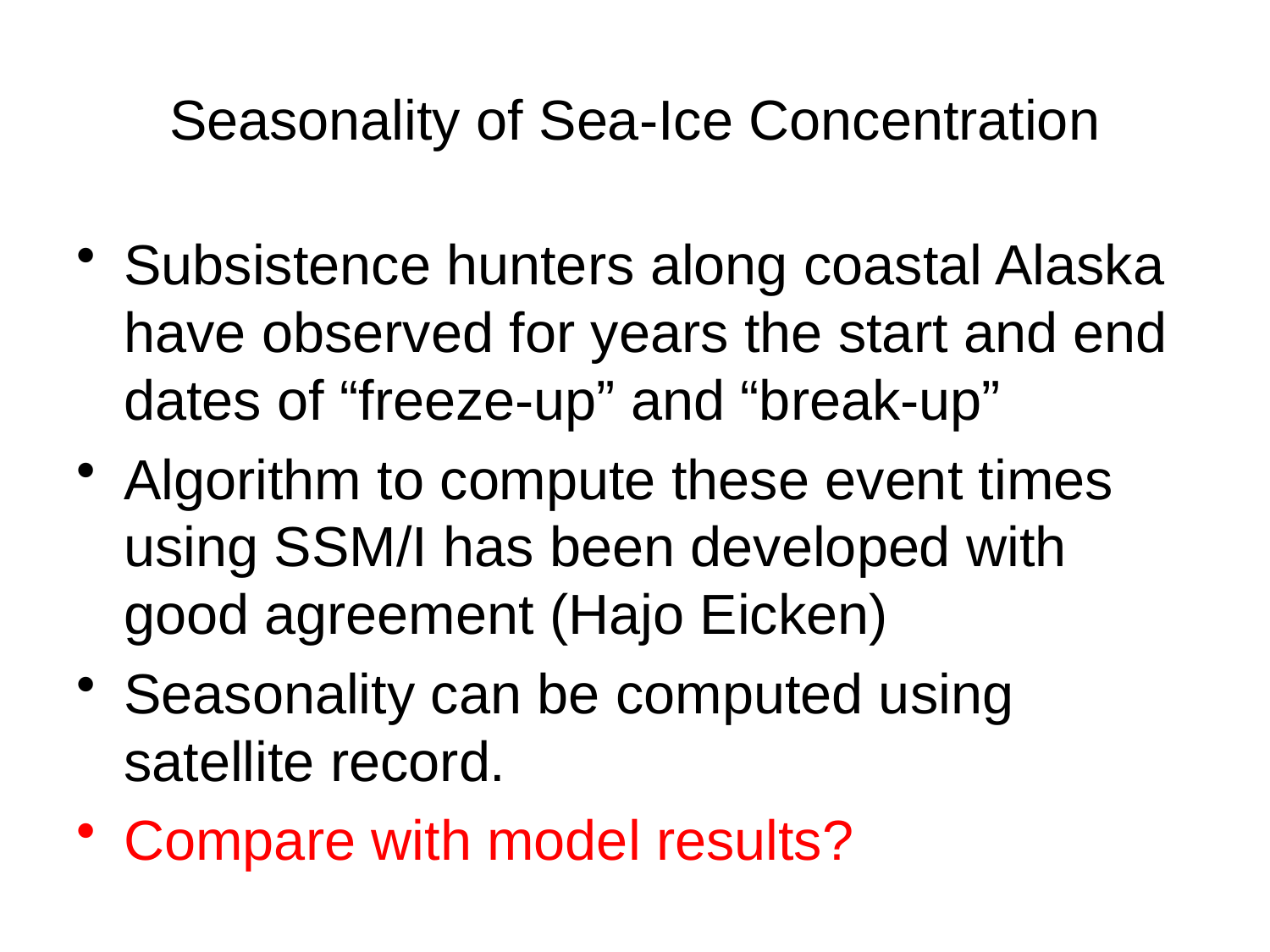

# Seasonality of Sea-Ice Concentration
Subsistence hunters along coastal Alaska have observed for years the start and end dates of “freeze-up” and “break-up”
Algorithm to compute these event times using SSM/I has been developed with good agreement (Hajo Eicken)
Seasonality can be computed using satellite record.
Compare with model results?